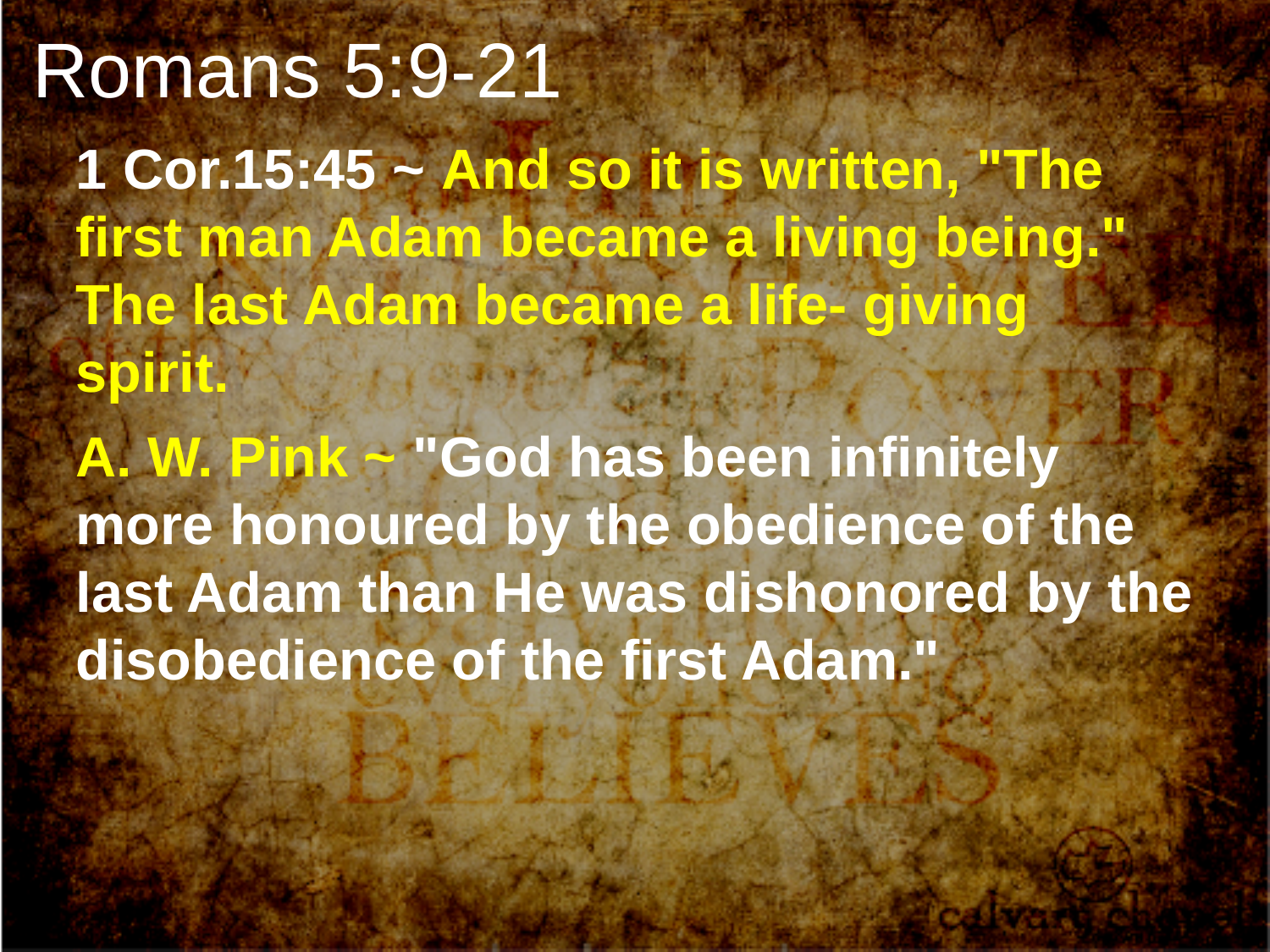

Romans 5:9-21
1 Cor.15:45 ~ And so it is written, "The first man Adam became a living being." The last Adam became a life- giving spirit.
A. W. Pink ~ "God has been infinitely more honoured by the obedience of the last Adam than He was dishonored by the disobedience of the first Adam."